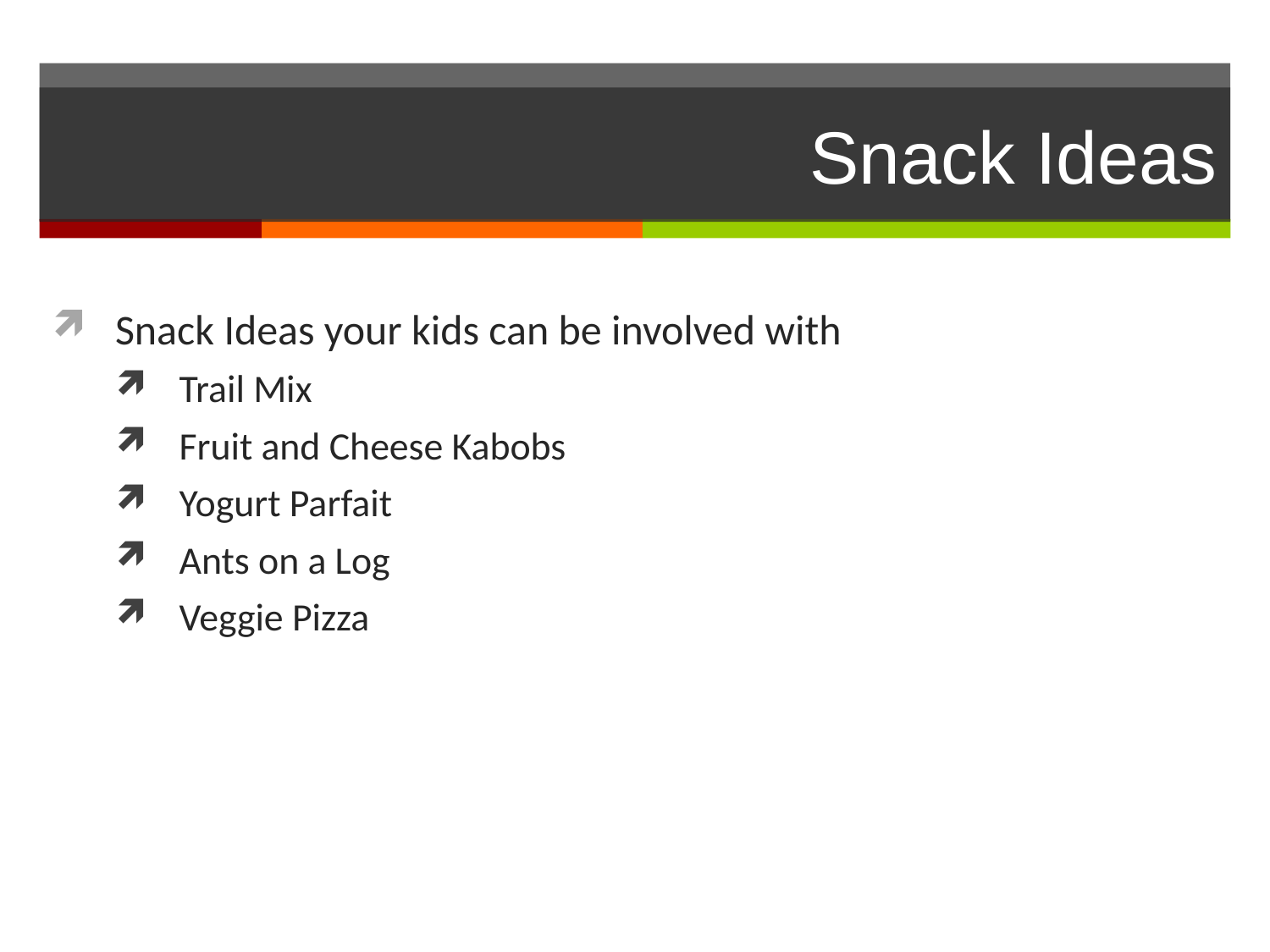

# Snack Ideas
Snack Ideas your kids can be involved with
Trail Mix
Fruit and Cheese Kabobs
Yogurt Parfait
Ants on a Log
Veggie Pizza